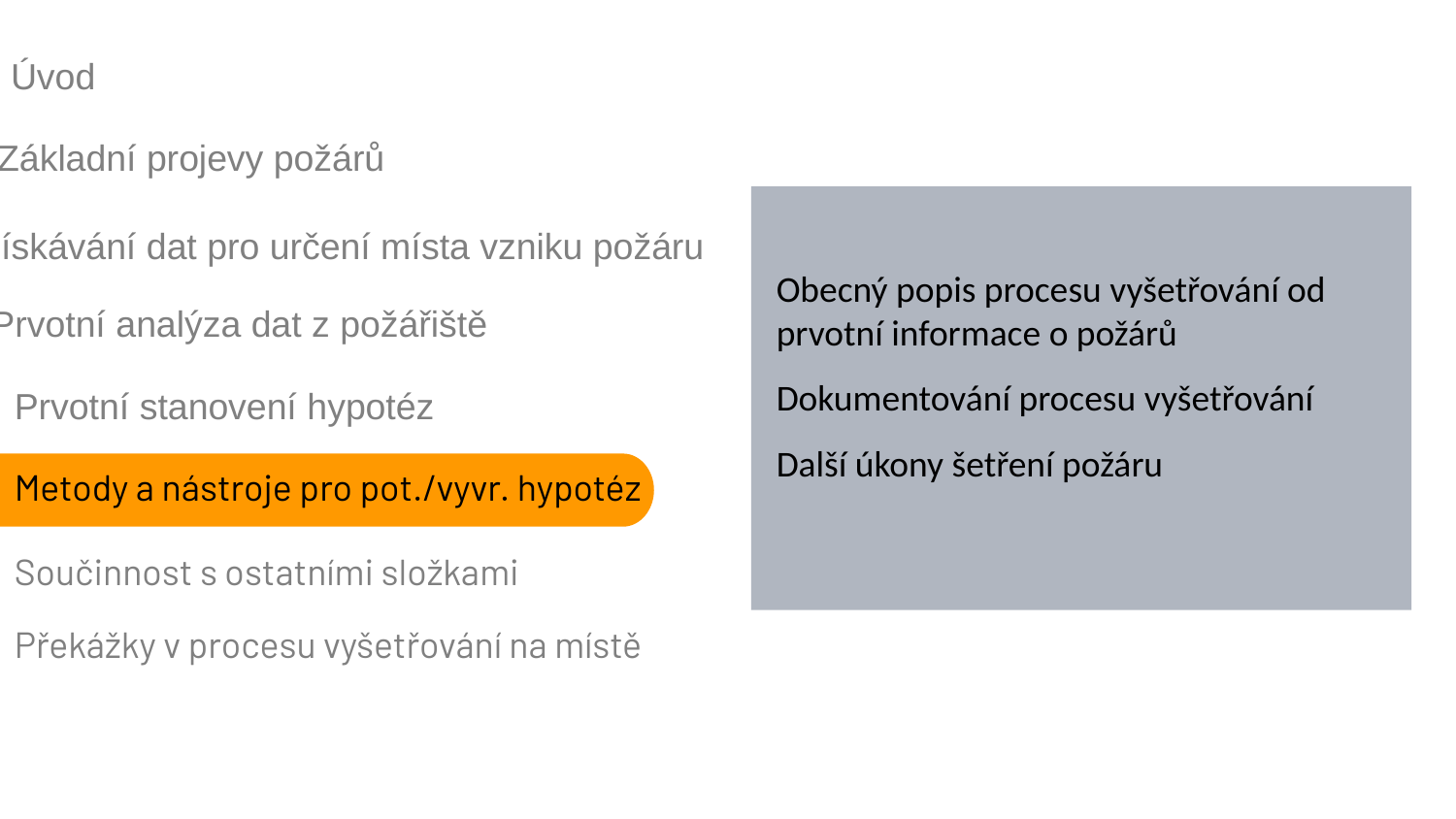

Úvod
Základní projevy požárů

Získávání dat pro určení místa vzniku požáru
Obecný popis procesu vyšetřování od prvotní informace o požárů

Dokumentování procesu vyšetřování

Další úkony šetření požáru
Prvotní analýza dat z požářiště
Prvotní stanovení hypotéz

Metody a nástroje pro pot./vyvr. hypotéz
Součinnost s ostatními složkami
Překážky v procesu vyšetřování na místě